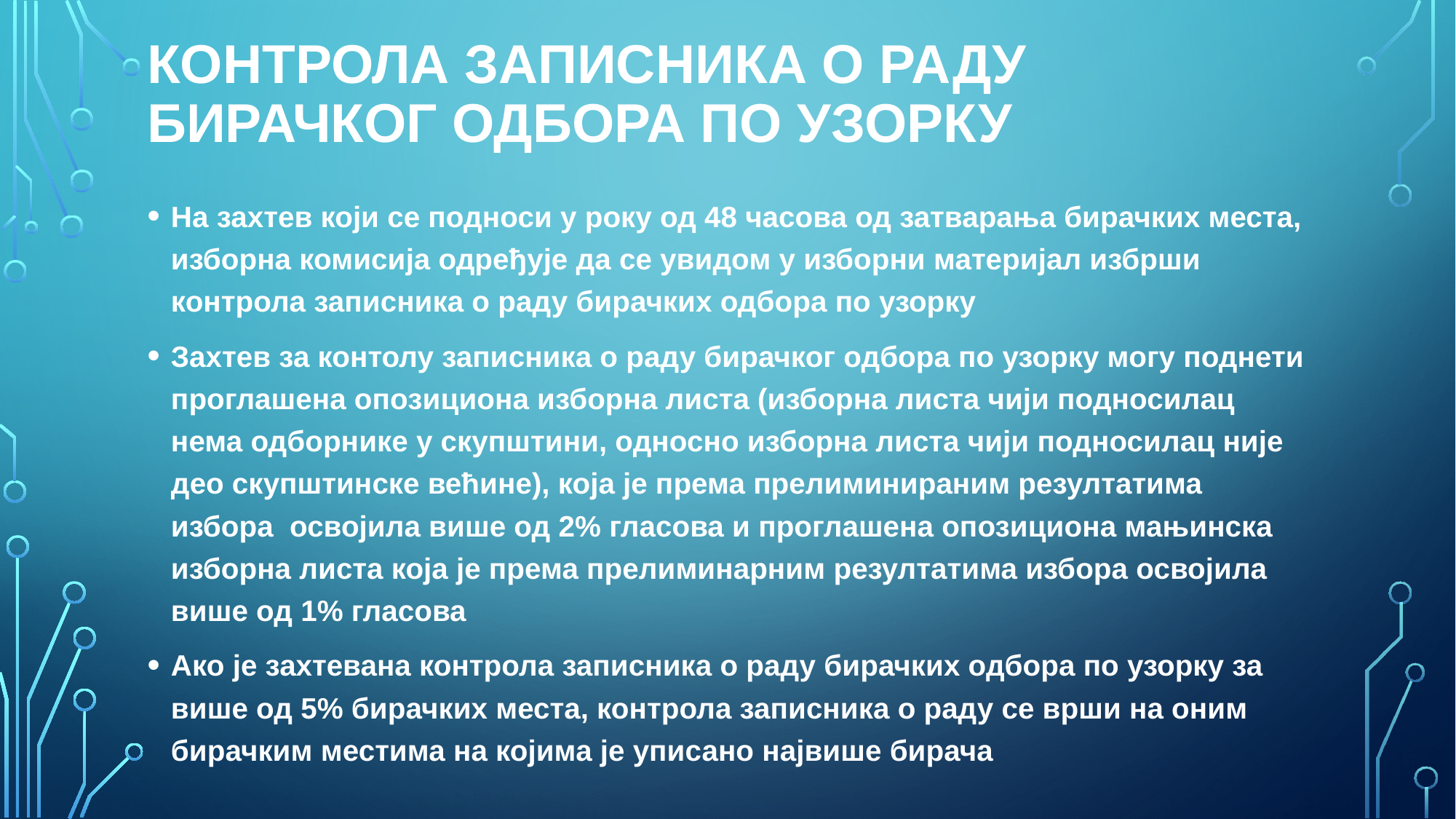

# Контрола записника о раду бирачког одбора по узорку

На захтев који се подноси у року од 48 часова од затварања бирачких места, изборна комисија одређује да се увидом у изборни материјал избрши контрола записника о раду бирачких одбора по узорку
Захтев за контолу записника о раду бирачког одбора по узорку могу поднети проглашена опозициона изборна листа (изборна листа чији подносилац нема одборнике у скупштини, односно изборна листа чији подносилац није део скупштинске већине), која је према прелиминираним резултатима избора  освојила више од 2% гласова и проглашена опозициона мањинска изборна листа која је према прелиминарним резултатима избора освојила више од 1% гласова
Ако је захтевана контрола записника о раду бирачких одбора по узорку за више од 5% бирачких места, контрола записника о раду се врши на оним бирачким местима на којима је уписано највише бирача